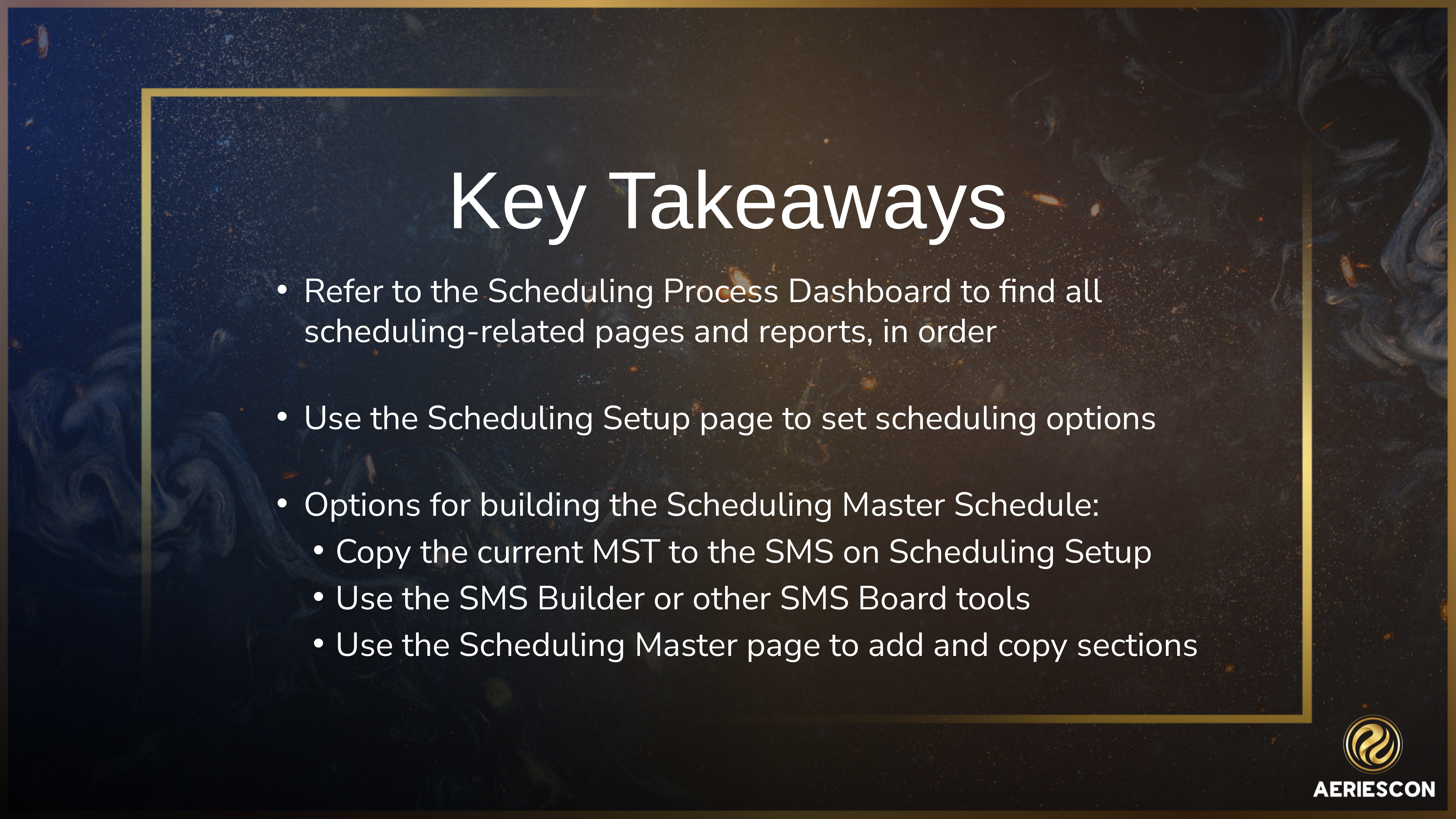

Key Takeaways
Refer to the Scheduling Process Dashboard to find all scheduling-related pages and reports, in order
Use the Scheduling Setup page to set scheduling options
Options for building the Scheduling Master Schedule:
Copy the current MST to the SMS on Scheduling Setup
Use the SMS Builder or other SMS Board tools
Use the Scheduling Master page to add and copy sections